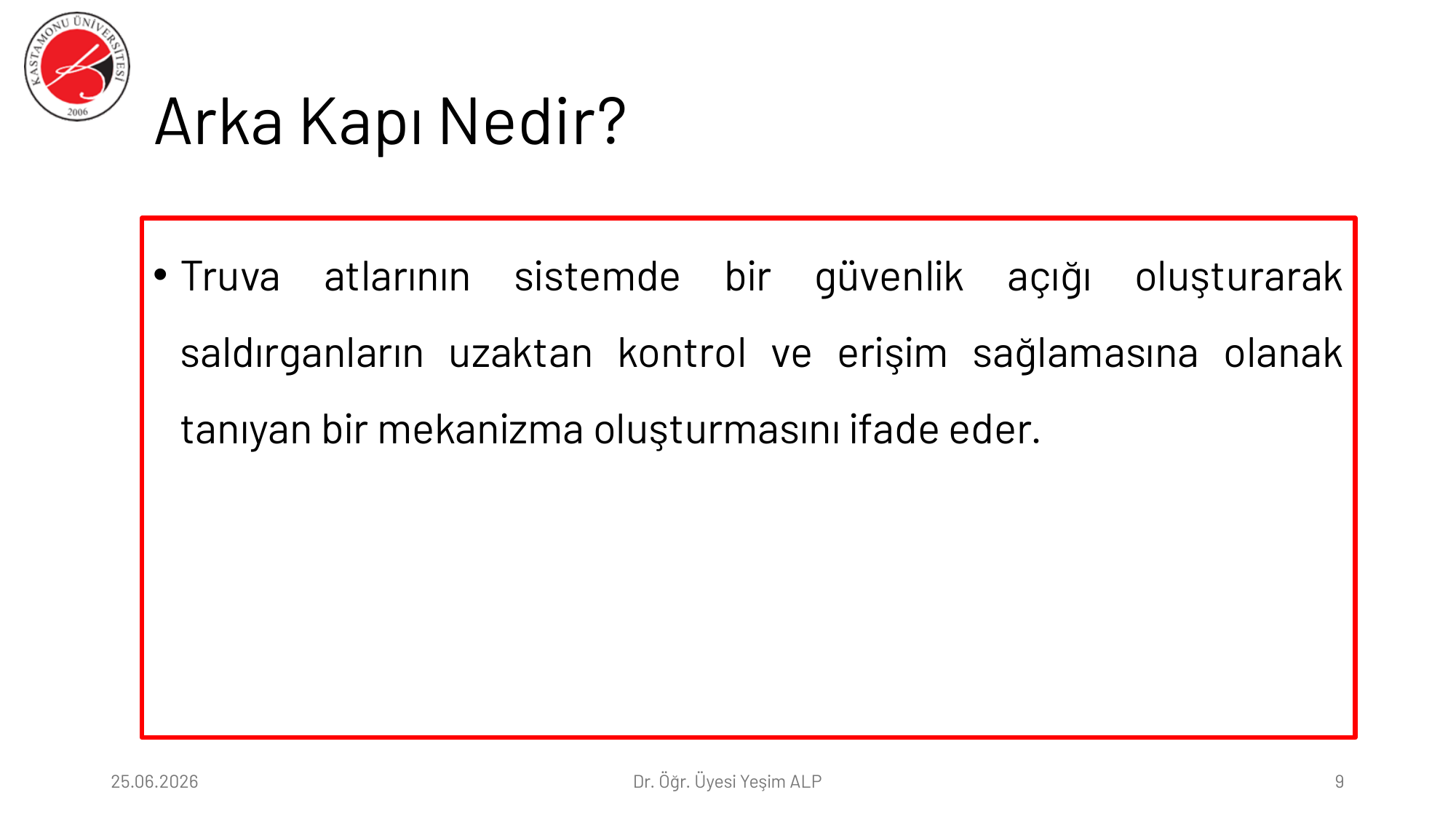

# Arka Kapı Nedir?
Truva atlarının sistemde bir güvenlik açığı oluşturarak saldırganların uzaktan kontrol ve erişim sağlamasına olanak tanıyan bir mekanizma oluşturmasını ifade eder.
25.06.2026
Dr. Öğr. Üyesi Yeşim ALP
9